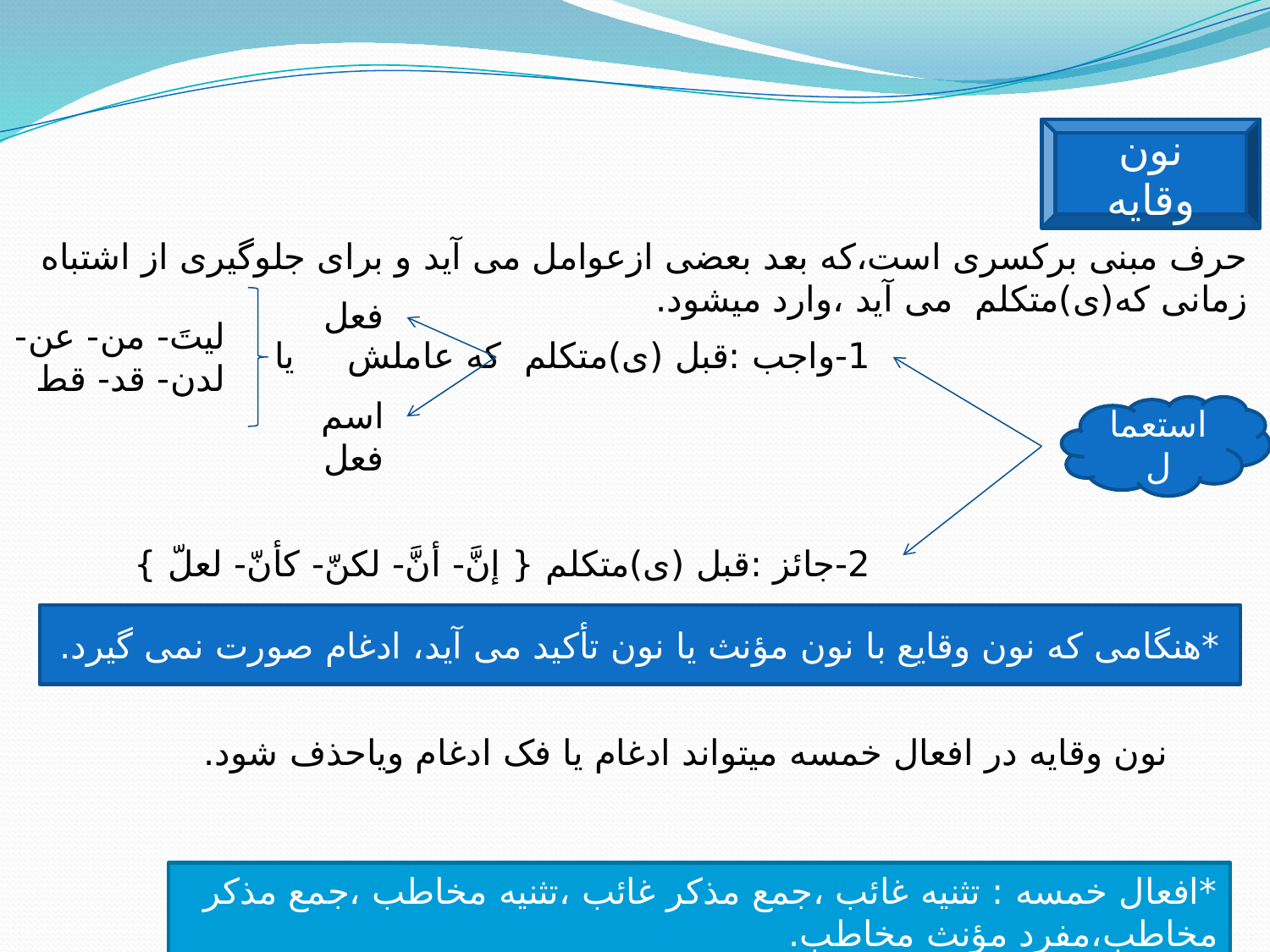

نون وقایه
حرف مبنی برکسری است،که بعد بعضی ازعوامل می آید و برای جلوگیری از اشتباه  زمانی که(ی)متکلم  می آید ،وارد میشود.
فعل

لیتَ- من- عن-لدن- قد- قط
1-واجب :قبل (ی)متکلم  که عاملش
یا
اسم فعل
استعمال
2-جائز :قبل (ی)متکلم { إنَّ- أنَّ- لکنّ- کأنّ- لعلّ }
*هنگامی که نون وقایع با نون مؤنث یا نون تأکید می آید، ادغام صورت نمی گیرد.
نون وقایه در افعال خمسه میتواند ادغام یا فک ادغام ویاحذف شود.
*افعال خمسه : تثنیه غائب ،جمع مذکر غائب ،تثنیه مخاطب ،جمع مذکر مخاطب،مفرد مؤنث مخاطب.